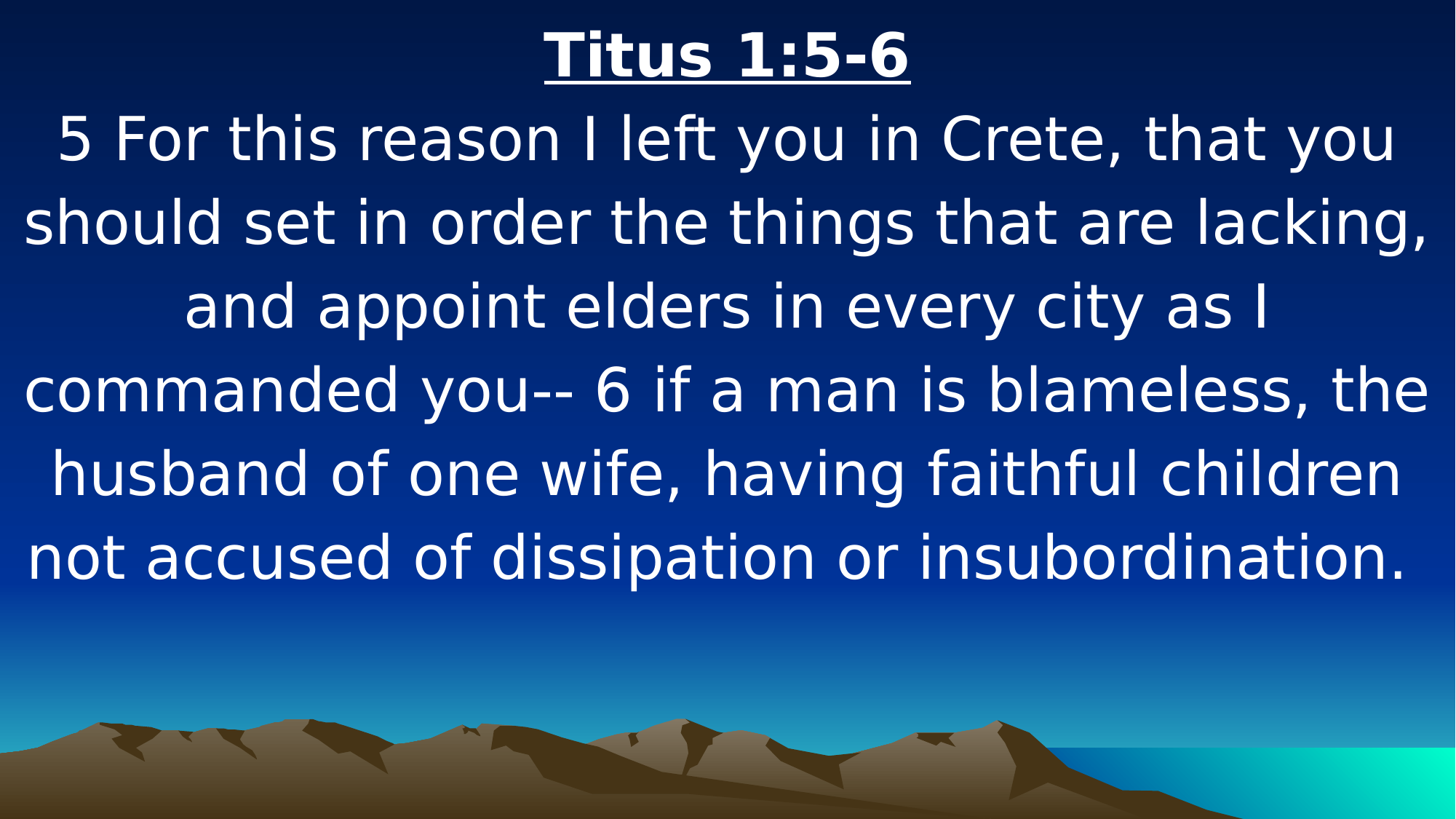

Titus 1:5-6
5 For this reason I left you in Crete, that you should set in order the things that are lacking, and appoint elders in every city as I commanded you-- 6 if a man is blameless, the husband of one wife, having faithful children not accused of dissipation or insubordination.